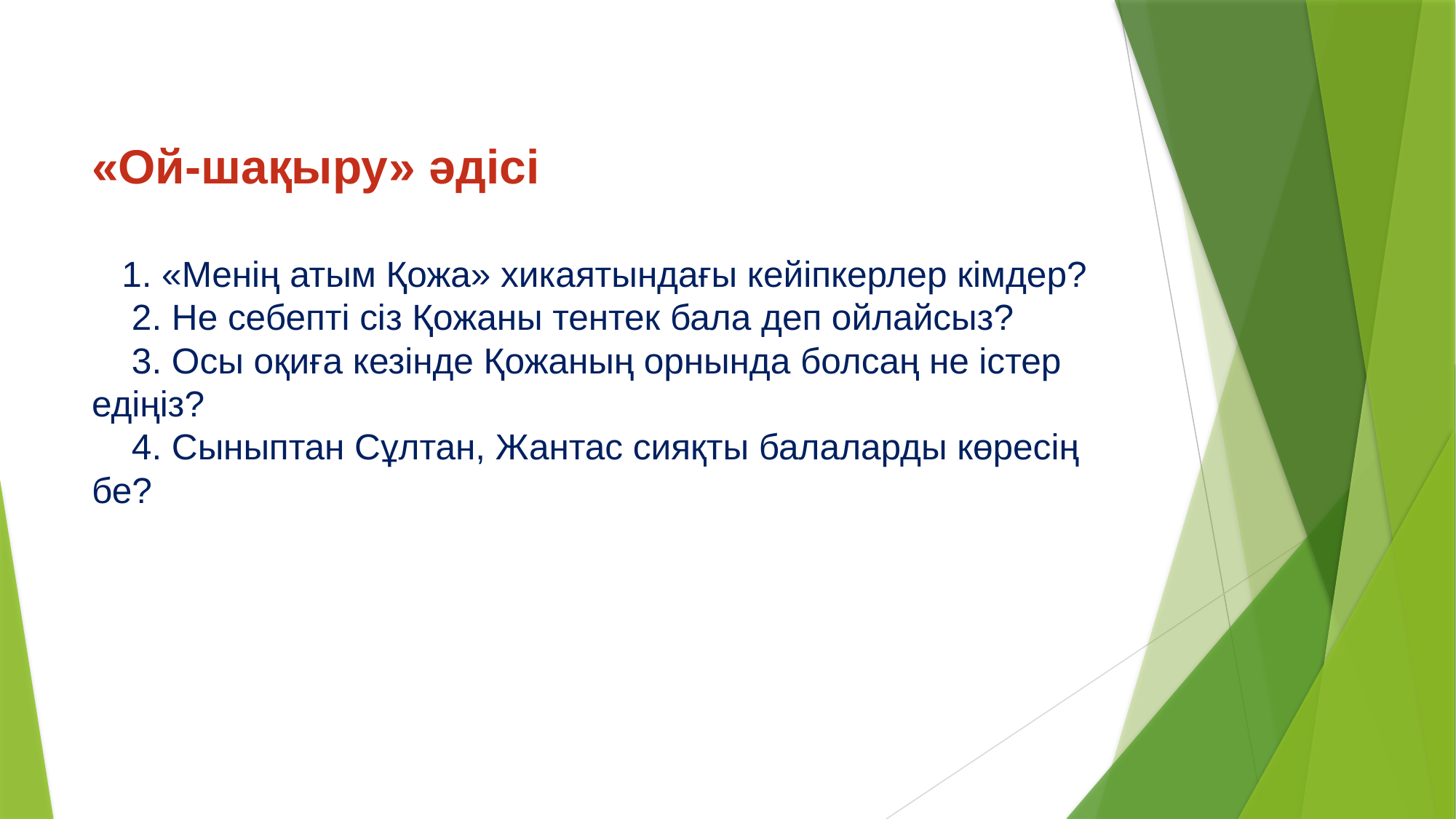

# «Ой-шақыру» әдісі 1. «Менің атым Қожа» хикаятындағы кейіпкерлер кімдер? 2. Не себепті сіз Қожаны тентек бала деп ойлайсыз? 3. Осы оқиға кезінде Қожаның орнында болсаң не істер едіңіз? 4. Сыныптан Сұлтан, Жантас сияқты балаларды көресің бе?